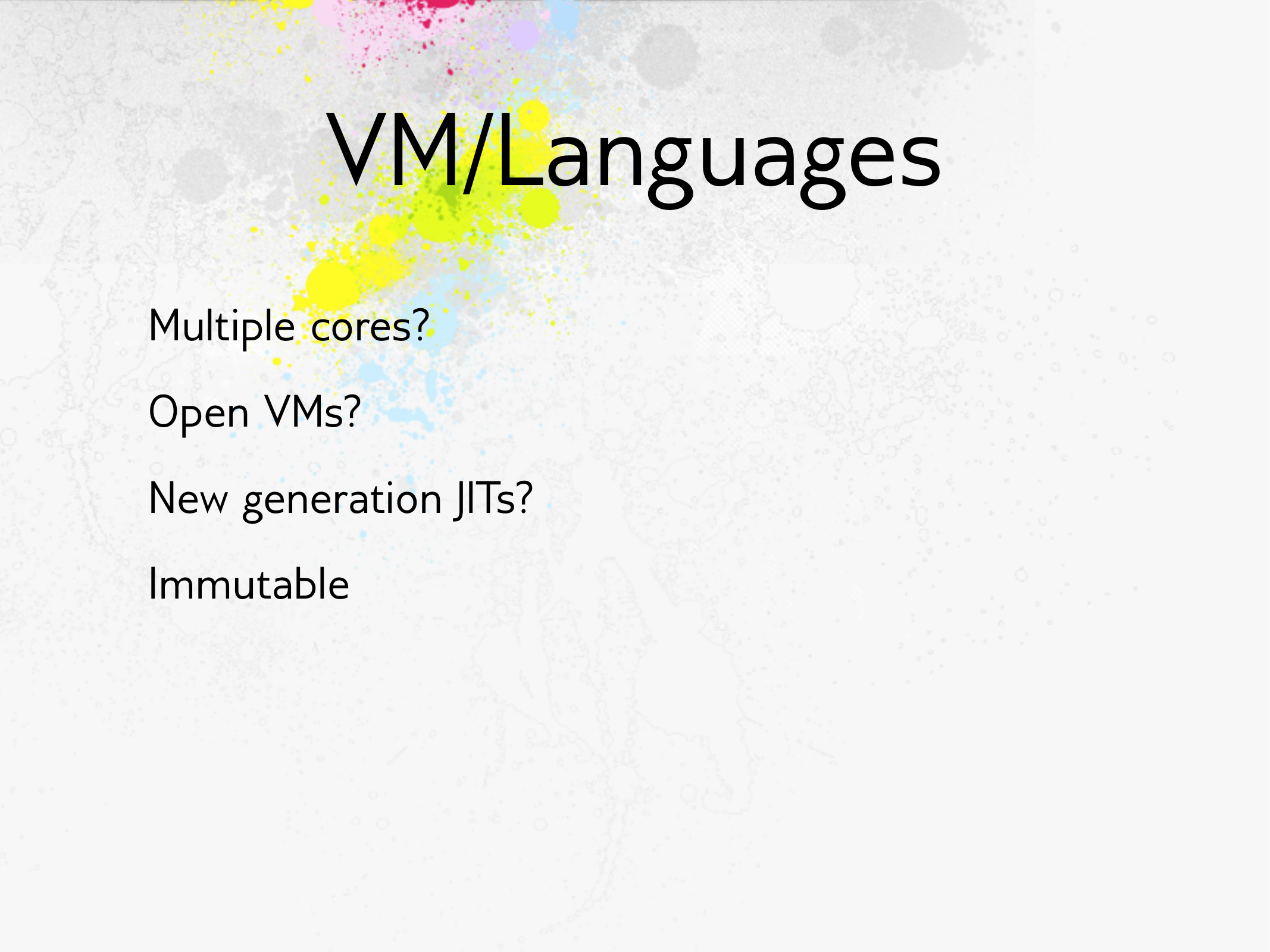

# VM/Languages
Multiple cores?
Open VMs?
New generation JITs?
Immutable